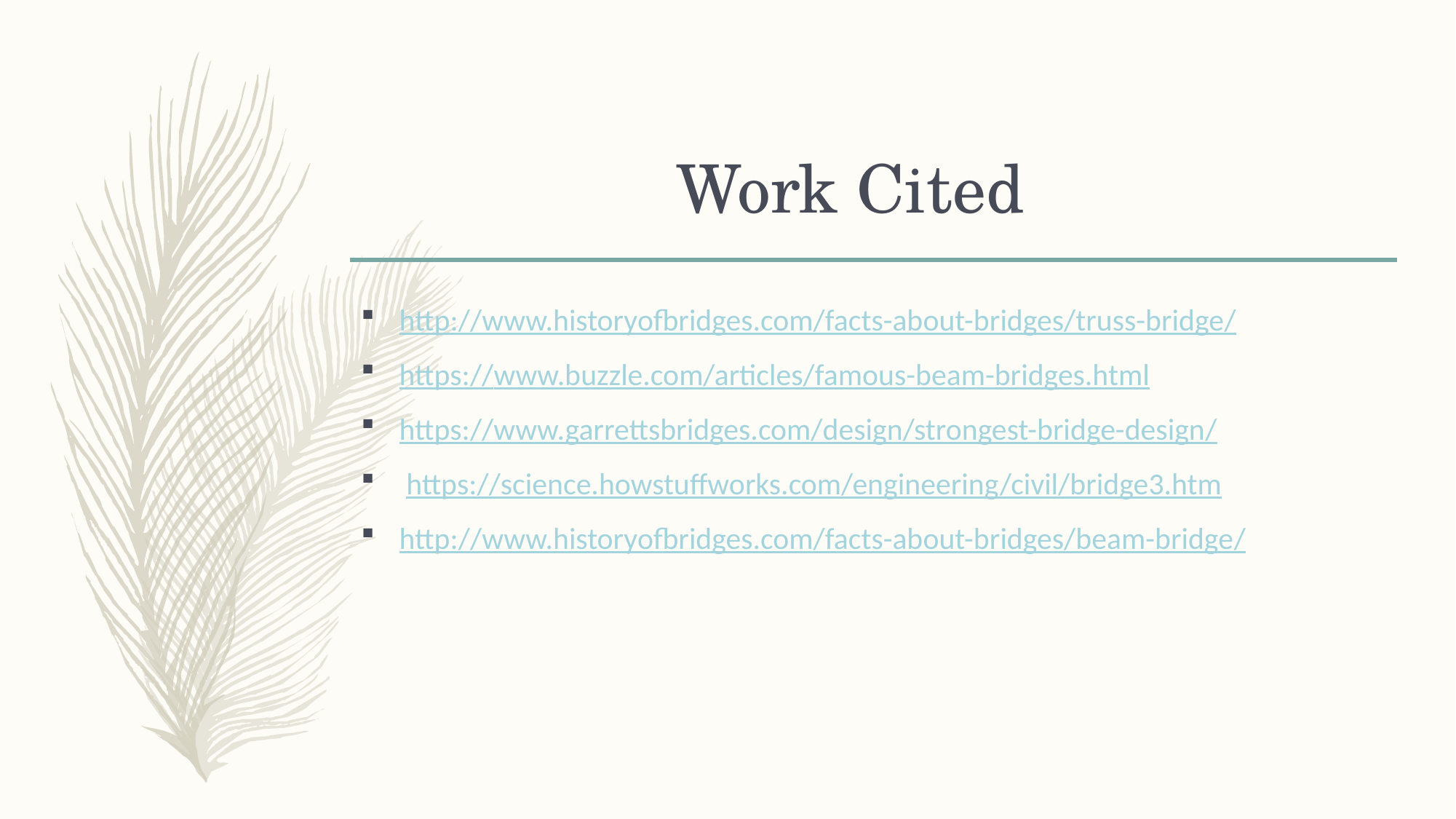

# Work Cited
http://www.historyofbridges.com/facts-about-bridges/truss-bridge/
https://www.buzzle.com/articles/famous-beam-bridges.html
https://www.garrettsbridges.com/design/strongest-bridge-design/
 https://science.howstuffworks.com/engineering/civil/bridge3.htm
http://www.historyofbridges.com/facts-about-bridges/beam-bridge/